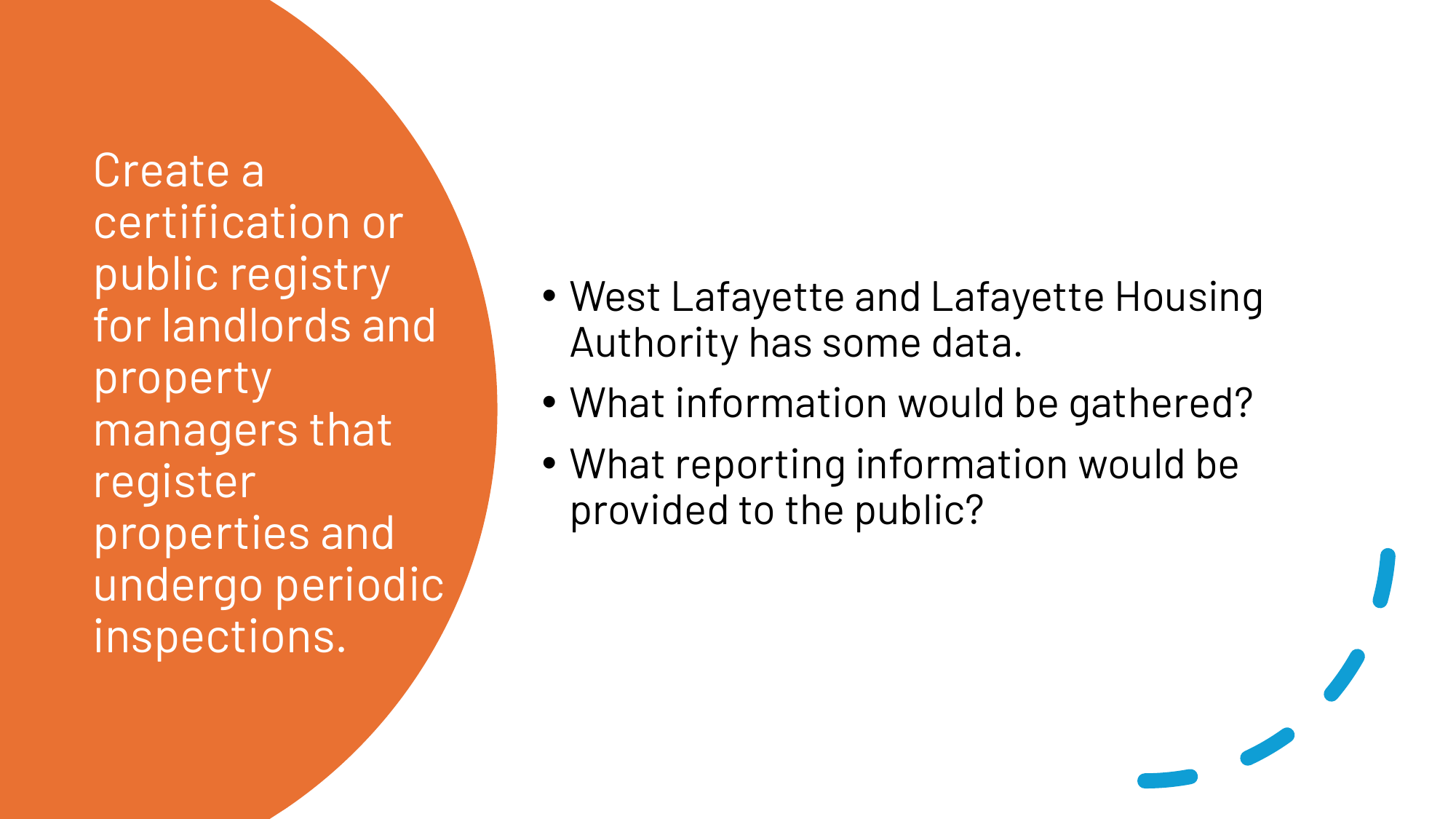

West Lafayette and Lafayette Housing Authority has some data.
What information would be gathered?
What reporting information would be provided to the public?
# Create a certification or public registry for landlords and property managers that register properties and undergo periodic inspections.